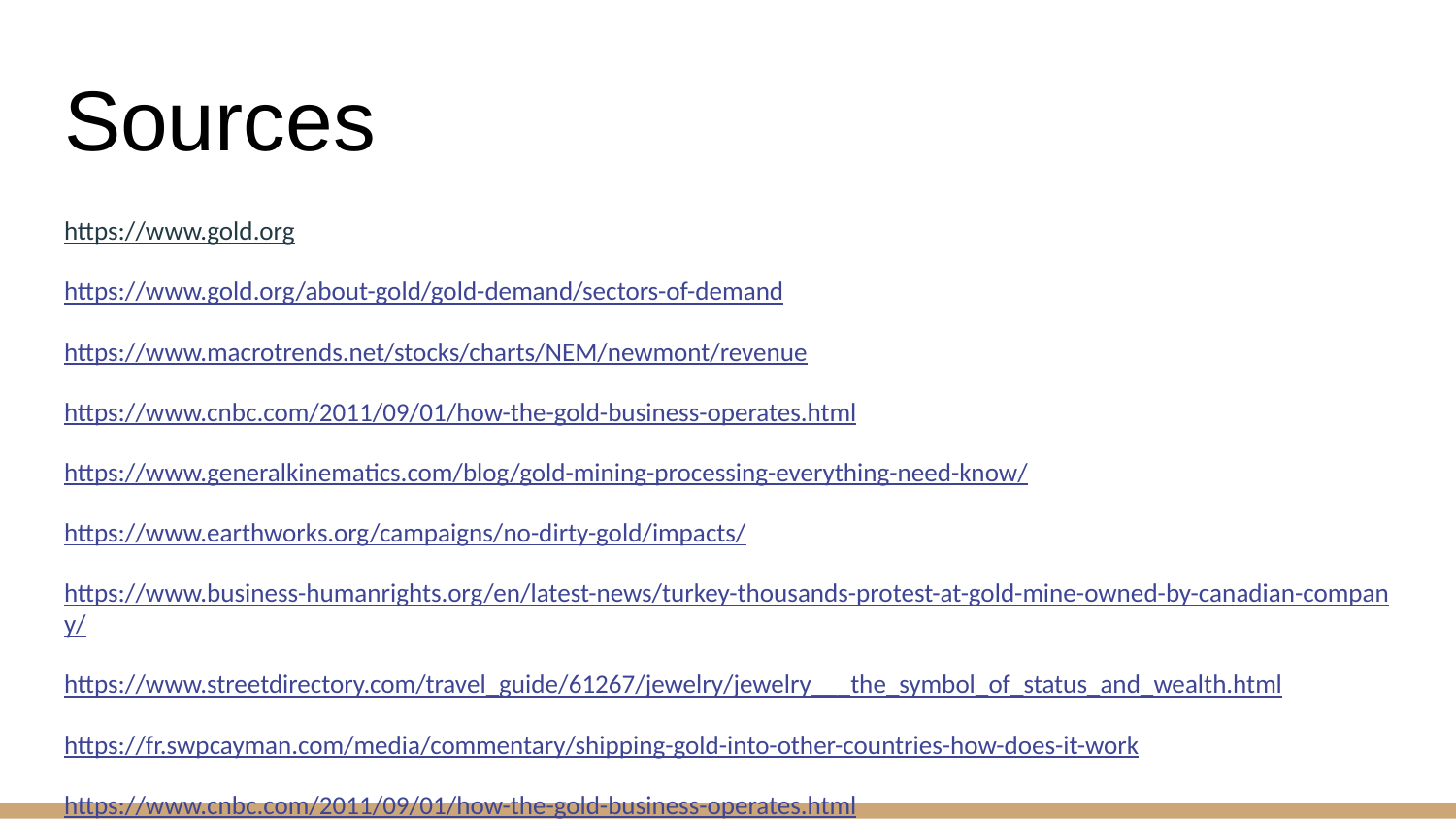

# Sources
https://www.gold.org
https://www.gold.org/about-gold/gold-demand/sectors-of-demand
https://www.macrotrends.net/stocks/charts/NEM/newmont/revenue
https://www.cnbc.com/2011/09/01/how-the-gold-business-operates.html
https://www.generalkinematics.com/blog/gold-mining-processing-everything-need-know/
https://www.earthworks.org/campaigns/no-dirty-gold/impacts/
https://www.business-humanrights.org/en/latest-news/turkey-thousands-protest-at-gold-mine-owned-by-canadian-company/
https://www.streetdirectory.com/travel_guide/61267/jewelry/jewelry___the_symbol_of_status_and_wealth.html
https://fr.swpcayman.com/media/commentary/shipping-gold-into-other-countries-how-does-it-work
https://www.cnbc.com/2011/09/01/how-the-gold-business-operates.html
https://www.earthworks.org/campaigns/no-dirty-gold/